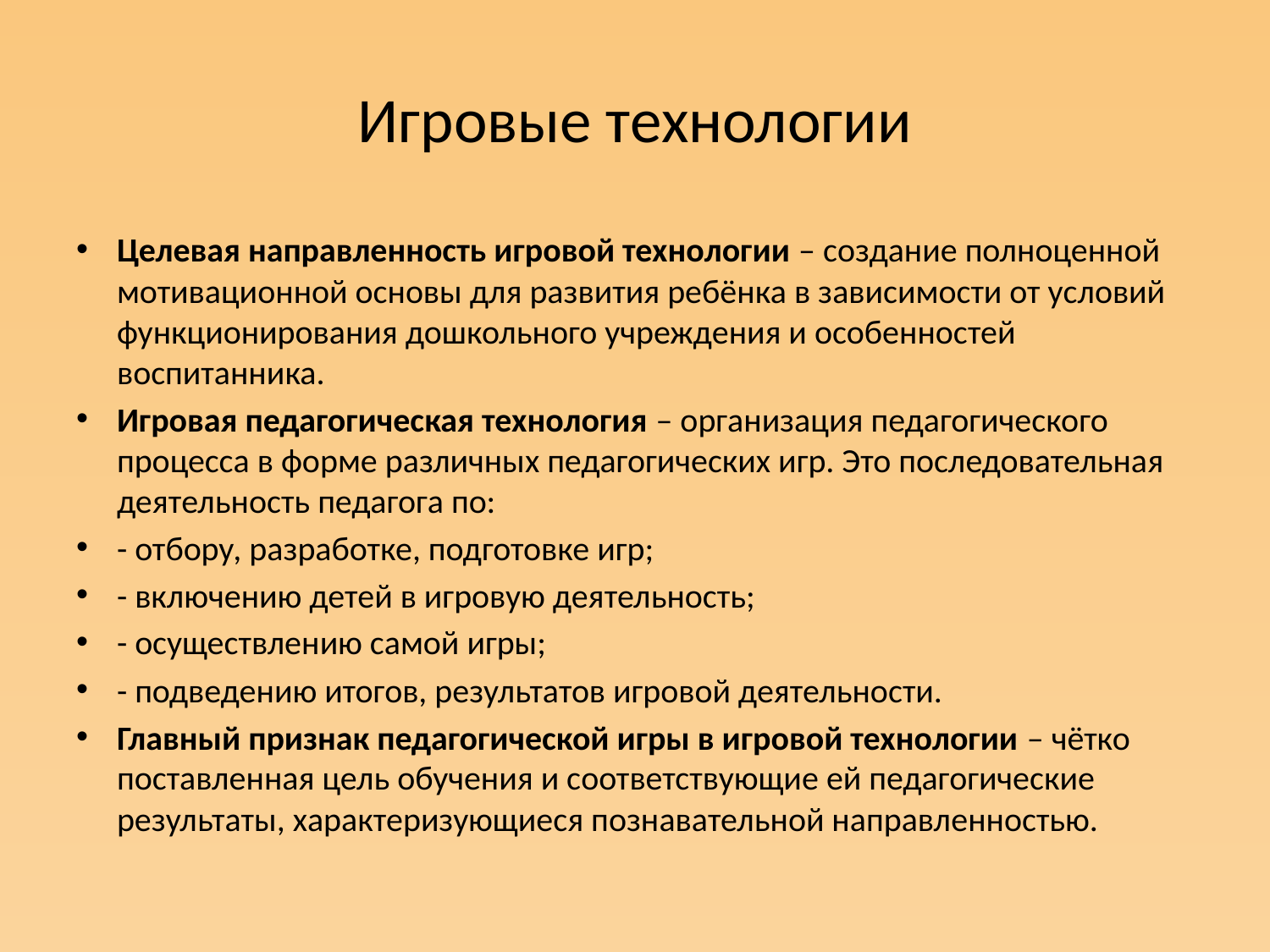

# Игровые технологии
Целевая направленность игровой технологии – создание полноценной мотивационной основы для развития ребёнка в зависимости от условий функционирования дошкольного учреждения и особенностей воспитанника.
Игровая педагогическая технология – организация педагогического процесса в форме различных педагогических игр. Это последовательная деятельность педагога по:
- отбору, разработке, подготовке игр;
- включению детей в игровую деятельность;
- осуществлению самой игры;
- подведению итогов, результатов игровой деятельности.
Главный признак педагогической игры в игровой технологии – чётко поставленная цель обучения и соответствующие ей педагогические результаты, характеризующиеся познавательной направленностью.